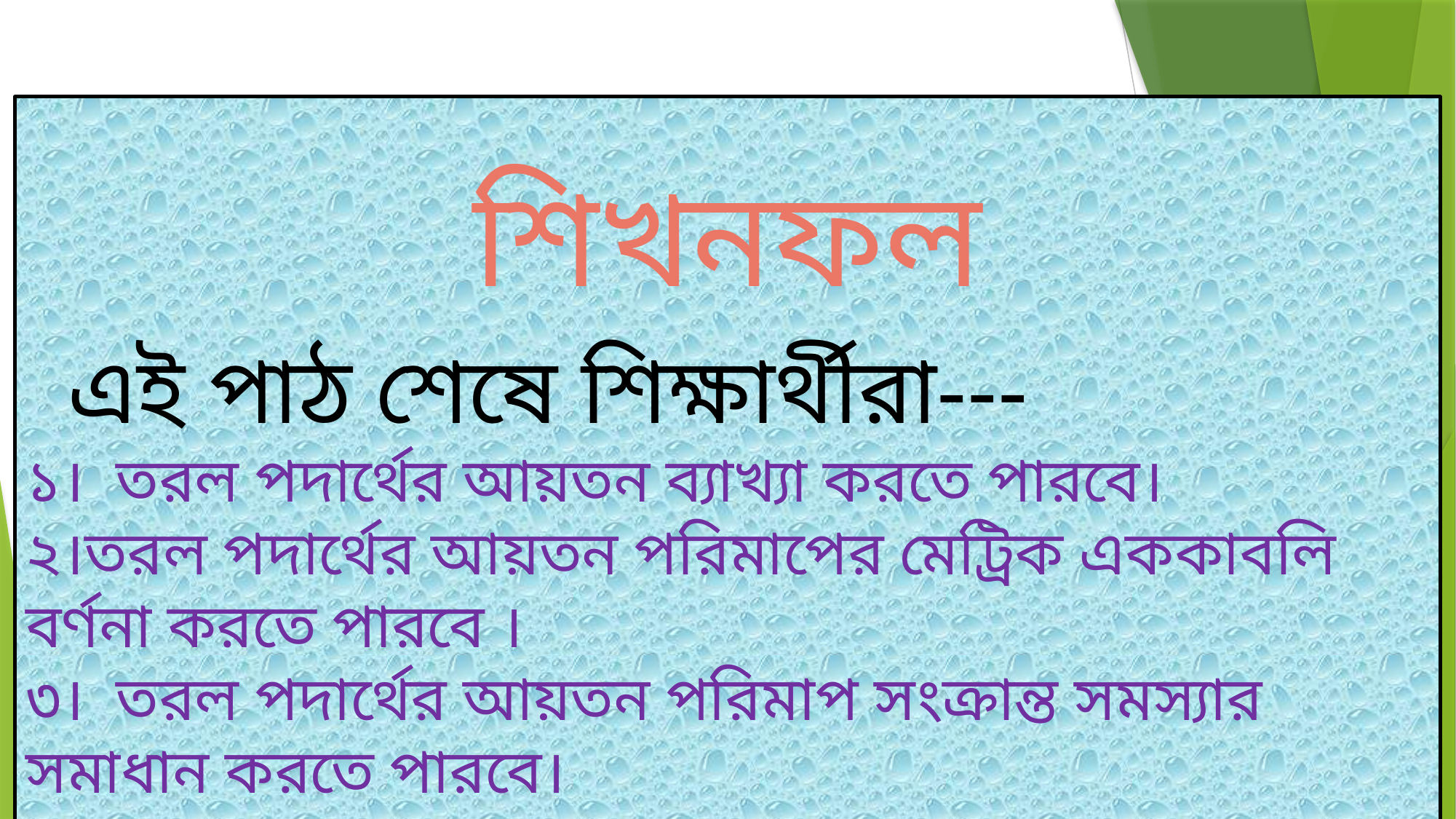

শিখনফল

   এই পাঠ শেষে শিক্ষার্থীরা---
১।  তরল পদার্থের আয়তন ব্যাখ্যা করতে পারবে।
২।তরল পদার্থের আয়তন পরিমাপের মেট্রিক এককাবলি বর্ণনা করতে পারবে ।
৩।  তরল পদার্থের আয়তন পরিমাপ সংক্রান্ত সমস্যার সমাধান করতে পারবে।